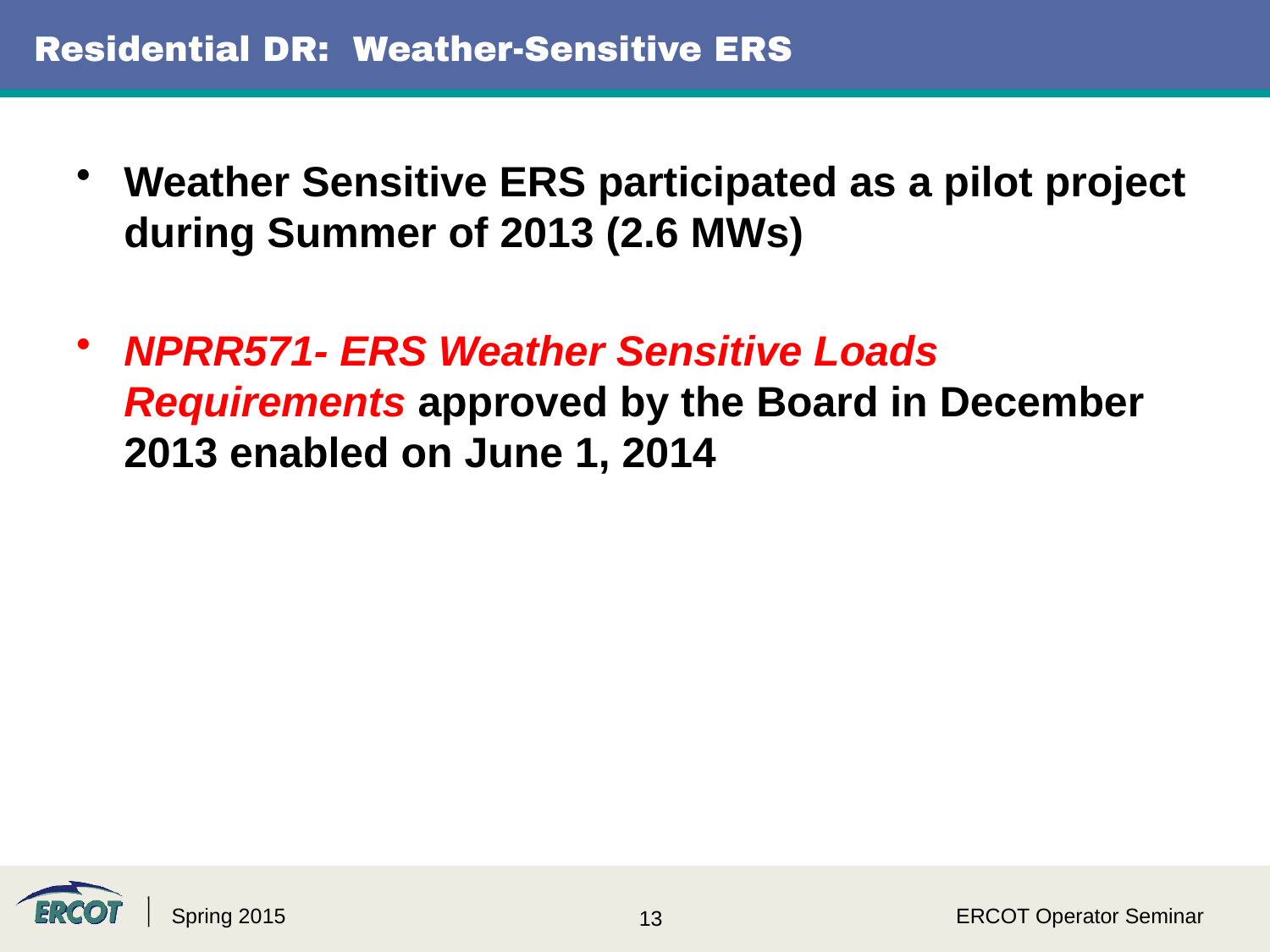

# Residential DR:  Weather-Sensitive ERS
Weather Sensitive ERS participated as a pilot project during Summer of 2013 (2.6 MWs)

NPRR571- ERS Weather Sensitive Loads Requirements approved by the Board in December 2013 enabled on June 1, 2014
Spring 2015
ERCOT Operator Seminar